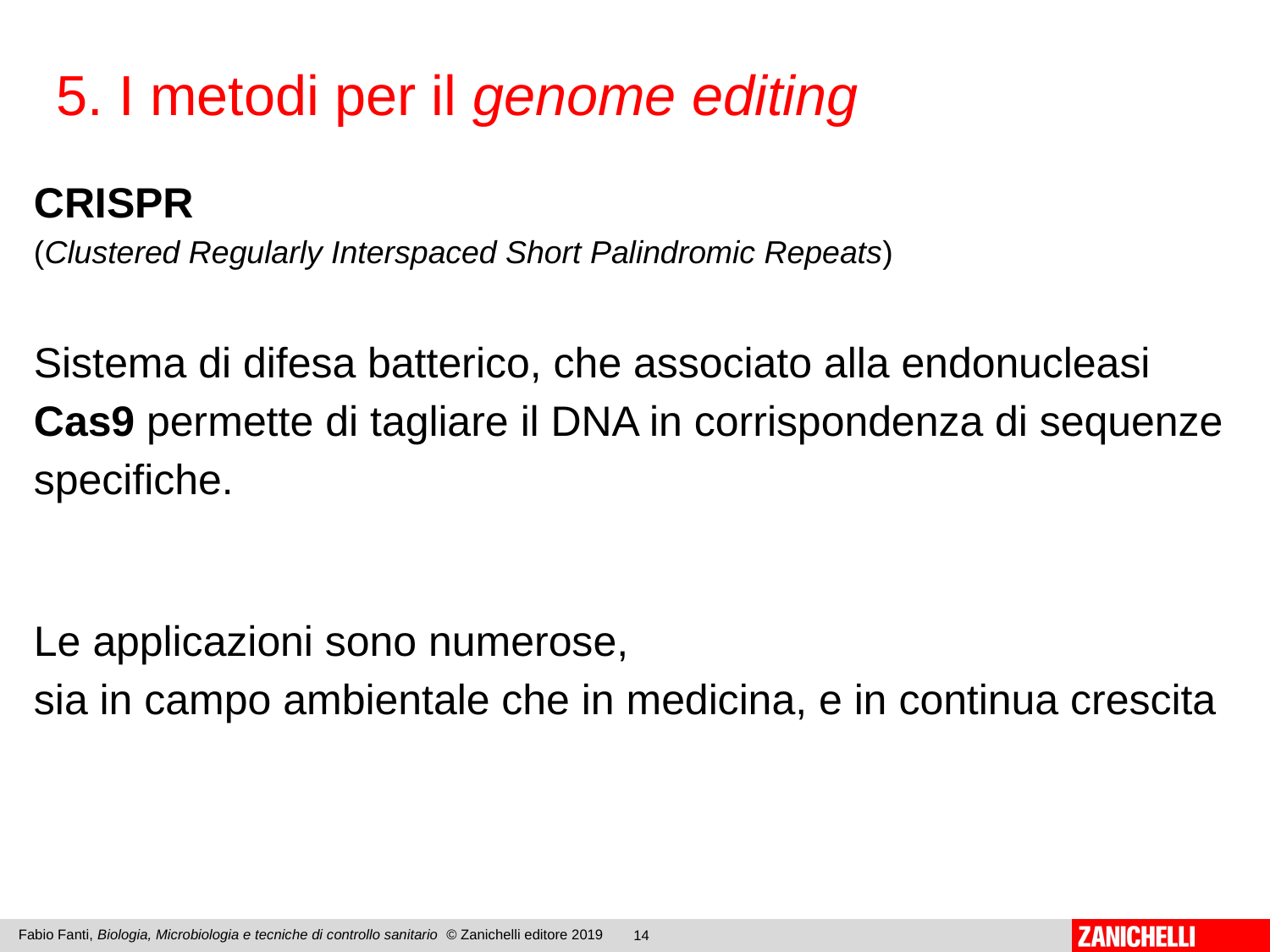

5. I metodi per il genome editing
CRISPR
(Clustered Regularly Interspaced Short Palindromic Repeats)

Sistema di difesa batterico, che associato alla endonucleasi Cas9 permette di tagliare il DNA in corrispondenza di sequenze specifiche.
Le applicazioni sono numerose,
sia in campo ambientale che in medicina, e in continua crescita